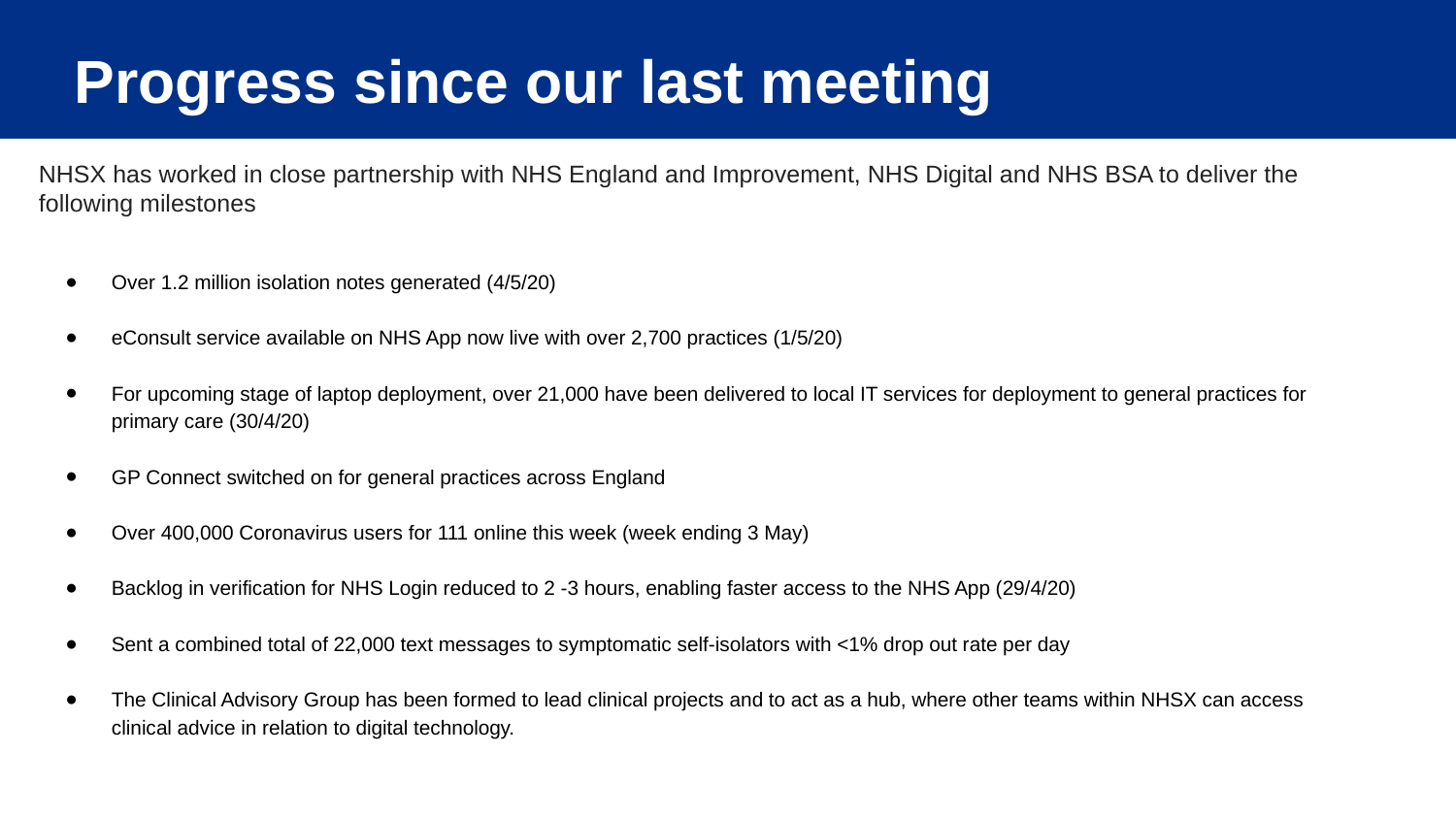

# Progress since our last meeting
NHSX has worked in close partnership with NHS England and Improvement, NHS Digital and NHS BSA to deliver the following milestones
Over 1.2 million isolation notes generated (4/5/20)
eConsult service available on NHS App now live with over 2,700 practices (1/5/20)
For upcoming stage of laptop deployment, over 21,000 have been delivered to local IT services for deployment to general practices for primary care (30/4/20)
GP Connect switched on for general practices across England
Over 400,000 Coronavirus users for 111 online this week (week ending 3 May)
Backlog in verification for NHS Login reduced to 2 -3 hours, enabling faster access to the NHS App (29/4/20)
Sent a combined total of 22,000 text messages to symptomatic self-isolators with <1% drop out rate per day
The Clinical Advisory Group has been formed to lead clinical projects and to act as a hub, where other teams within NHSX can access clinical advice in relation to digital technology.